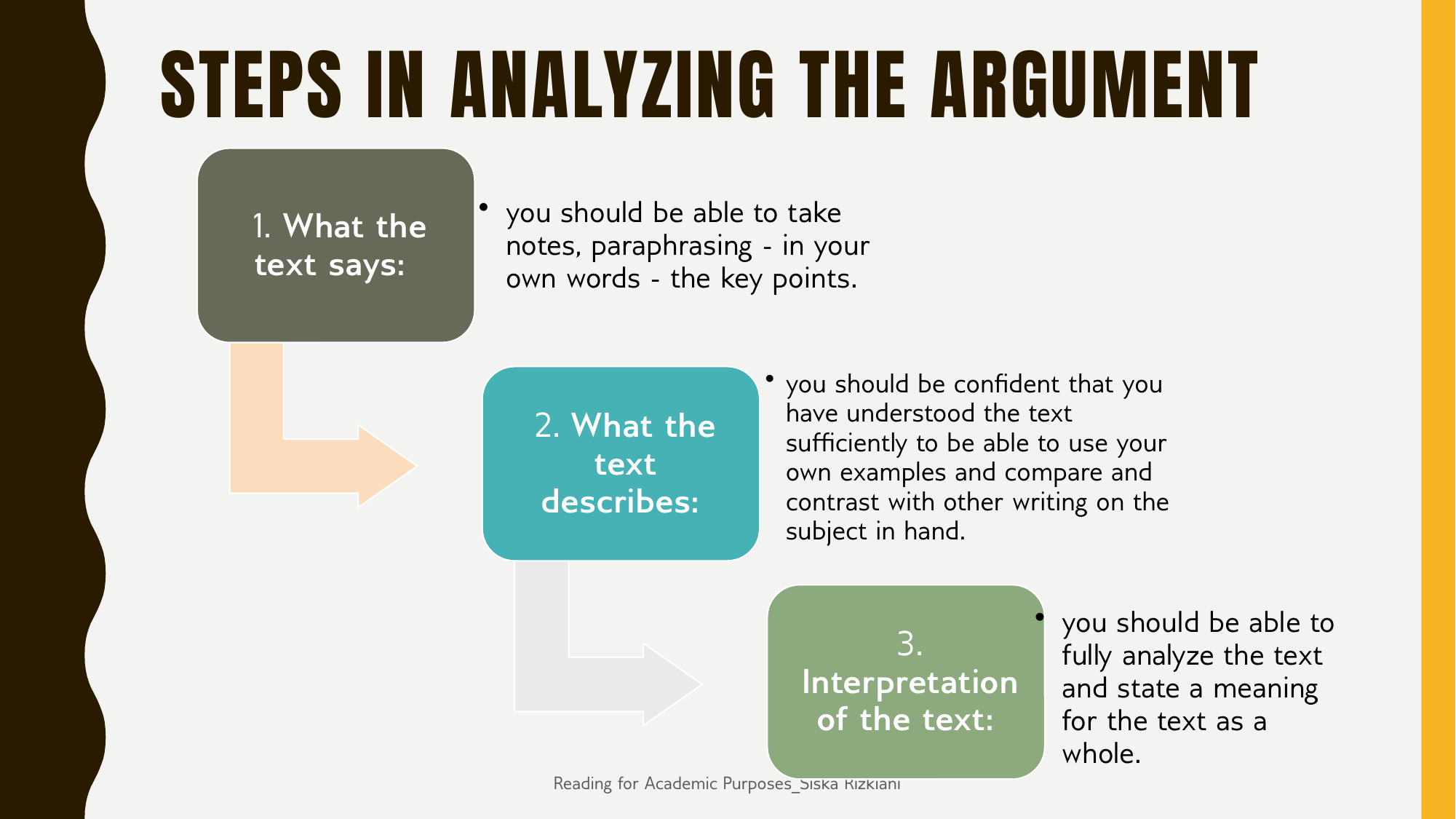

# Steps IN ANALYZING THE ARGUMENT
1. What the text says:
you should be able to take notes, paraphrasing - in your own words - the key points.
2. What the text describes:
you should be confident that you have understood the text sufficiently to be able to use your own examples and compare and contrast with other writing on the subject in hand.
3. Interpretation of the text:
you should be able to fully analyze the text and state a meaning for the text as a whole.
Reading for Academic Purposes_Siska Rizkiani